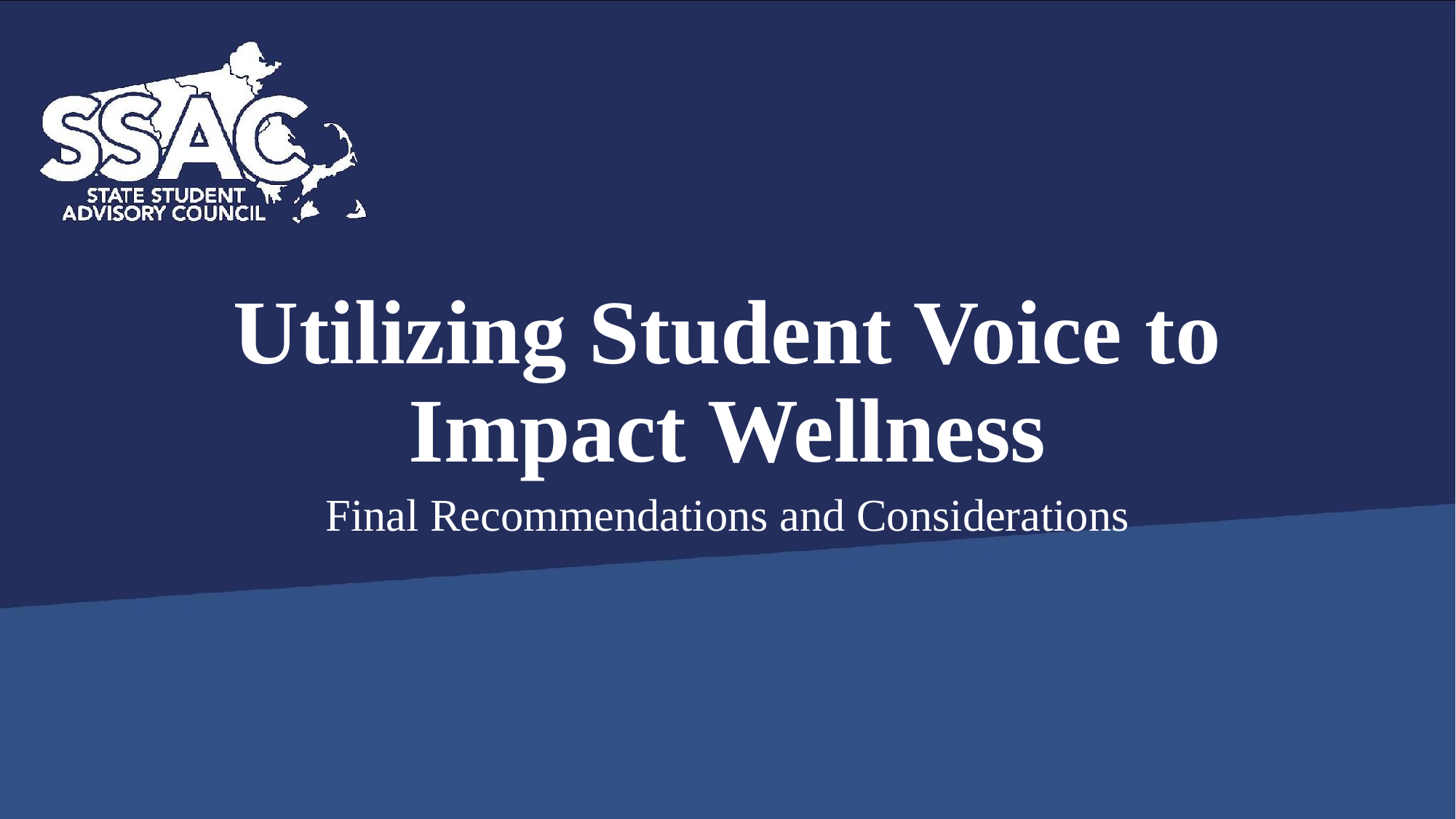

# Utilizing Student Voice to Impact Wellness
Final Recommendations and Considerations